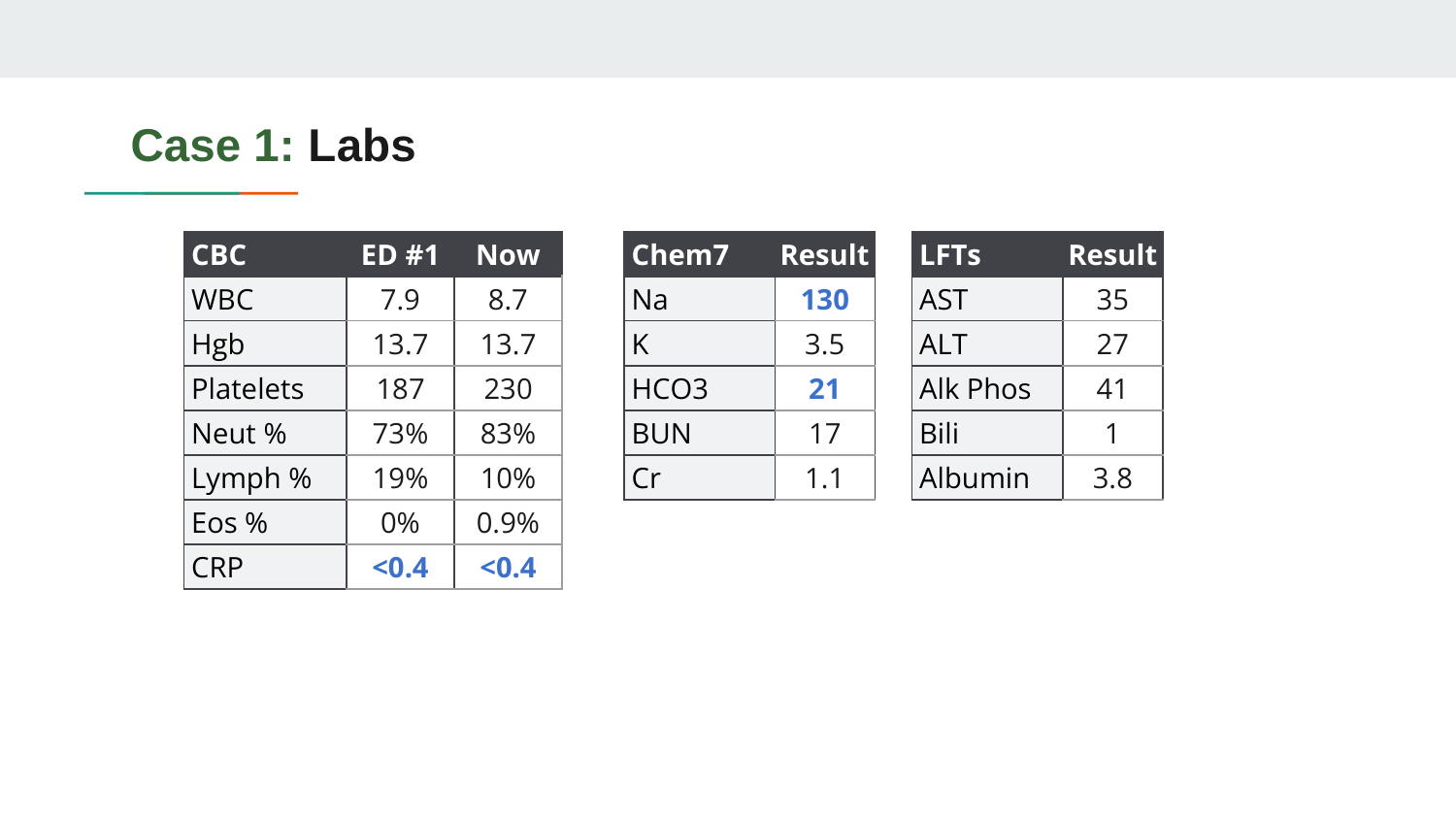

# Case 1: Labs
| CBC | ED #1 | Now |
| --- | --- | --- |
| WBC | 7.9 | 8.7 |
| Hgb | 13.7 | 13.7 |
| Platelets | 187 | 230 |
| Neut % | 73% | 83% |
| Lymph % | 19% | 10% |
| Eos % | 0% | 0.9% |
| CRP | <0.4 | <0.4 |
| Chem7 | Result |
| --- | --- |
| Na | 130 |
| K | 3.5 |
| HCO3 | 21 |
| BUN | 17 |
| Cr | 1.1 |
| LFTs | Result |
| --- | --- |
| AST | 35 |
| ALT | 27 |
| Alk Phos | 41 |
| Bili | 1 |
| Albumin | 3.8 |